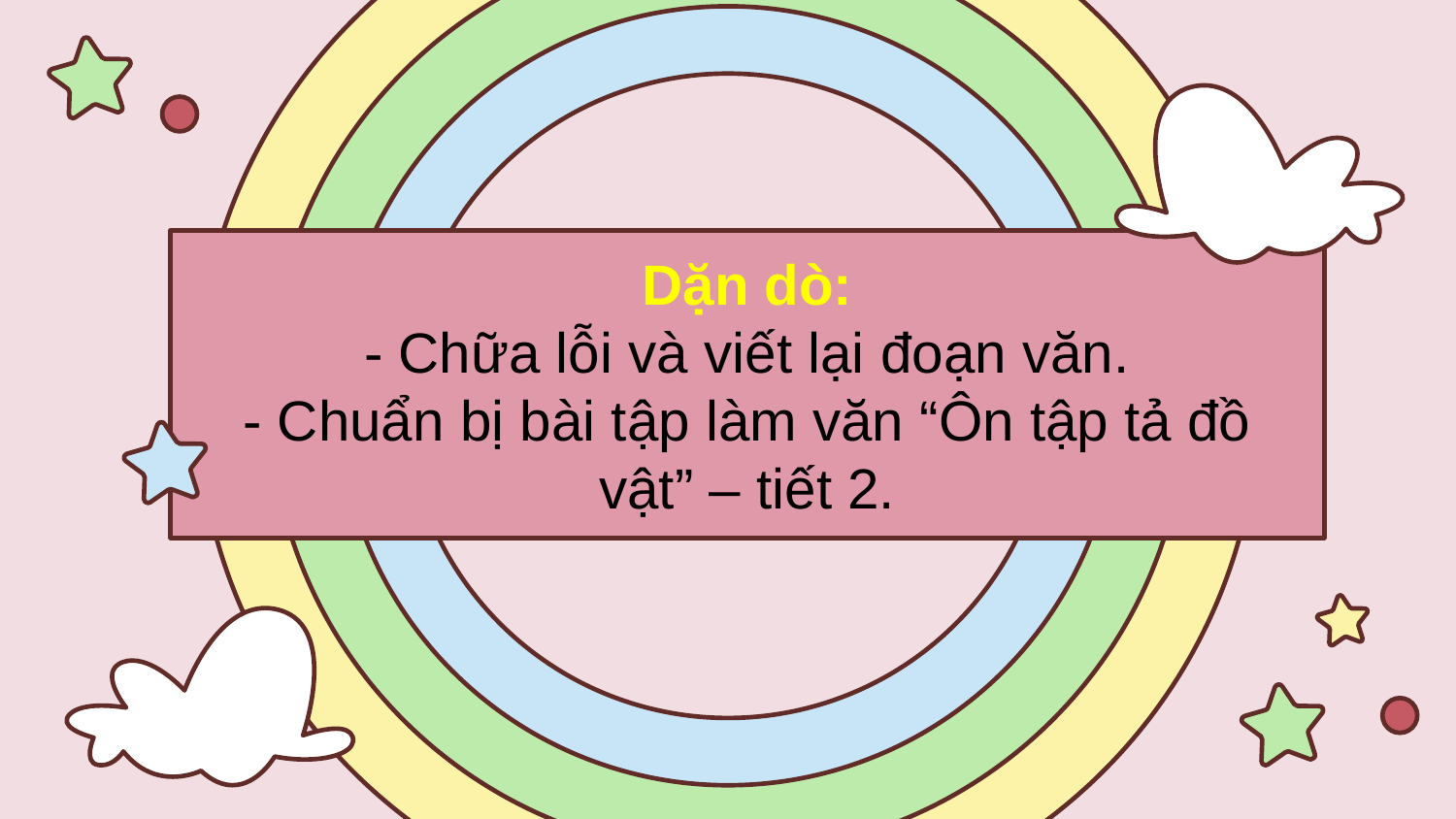

# Dặn dò: - Chữa lỗi và viết lại đoạn văn. - Chuẩn bị bài tập làm văn “Ôn tập tả đồ vật” – tiết 2.